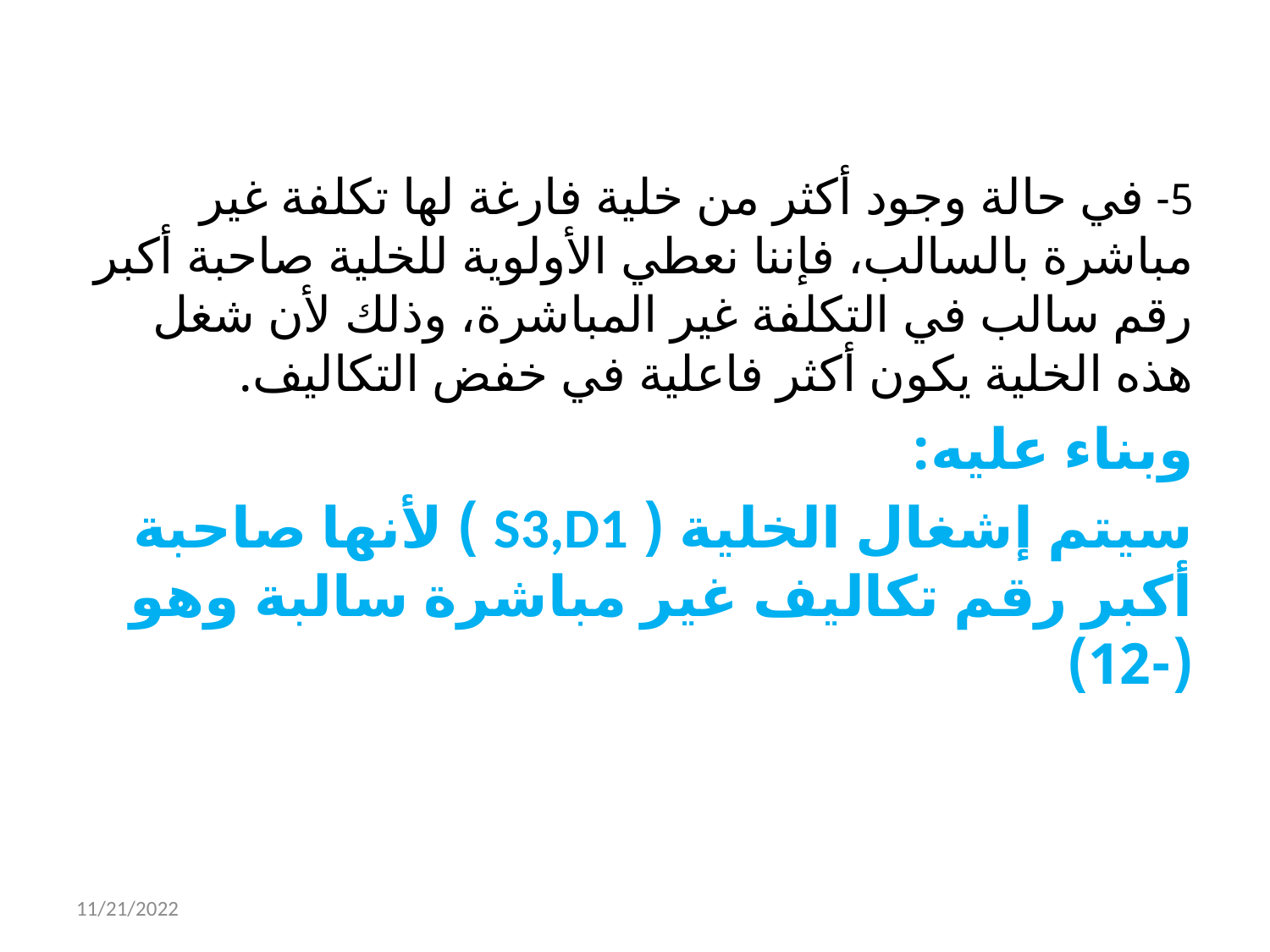

5- في حالة وجود أكثر من خلية فارغة لها تكلفة غير مباشرة بالسالب، فإننا نعطي الأولوية للخلية صاحبة أكبر رقم سالب في التكلفة غير المباشرة، وذلك لأن شغل هذه الخلية يكون أكثر فاعلية في خفض التكاليف.
وبناء عليه:
سيتم إشغال الخلية ( S3,D1 ) لأنها صاحبة أكبر رقم تكاليف غير مباشرة سالبة وهو (-12)
11/21/2022
13